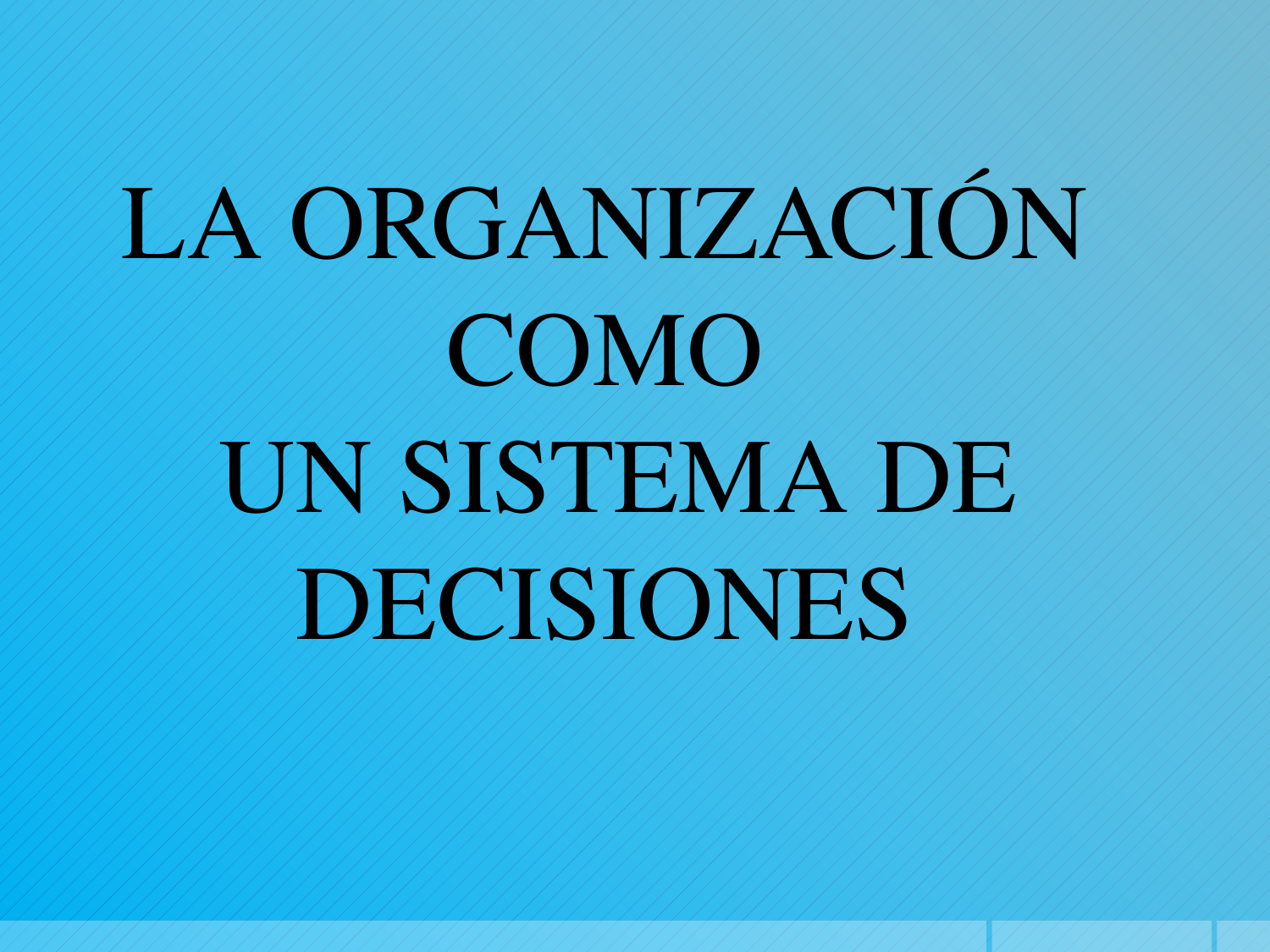

LA ORGANIZACIÓN COMO
 UN SISTEMA DE DECISIONES